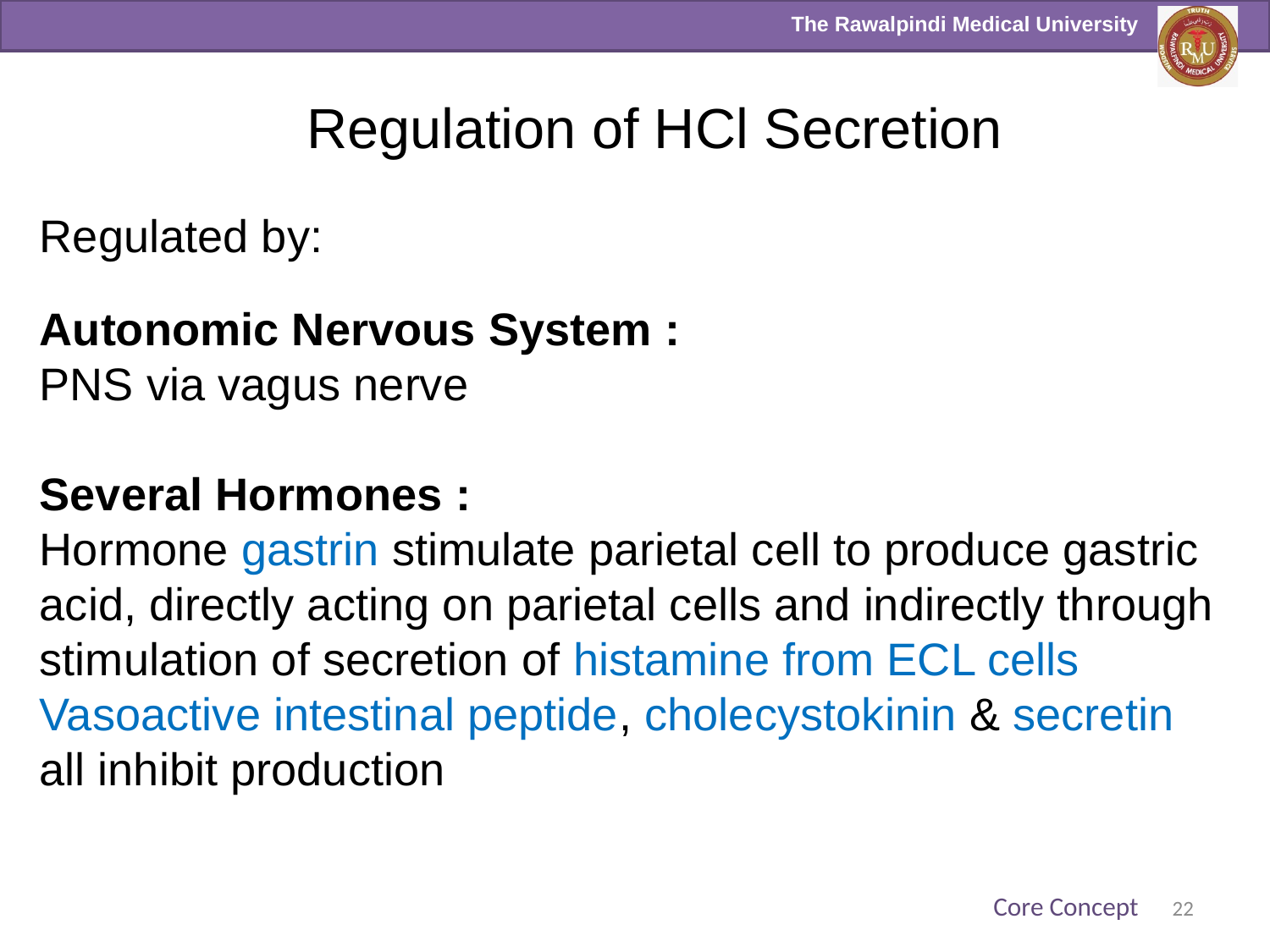

Regulation of HCl Secretion
Regulated by:

Autonomic Nervous System :
PNS via vagus nerve

Several Hormones :
Hormone gastrin stimulate parietal cell to produce gastric acid, directly acting on parietal cells and indirectly through stimulation of secretion of histamine from ECL cells
Vasoactive intestinal peptide, cholecystokinin & secretin all inhibit production
22
Core Concept